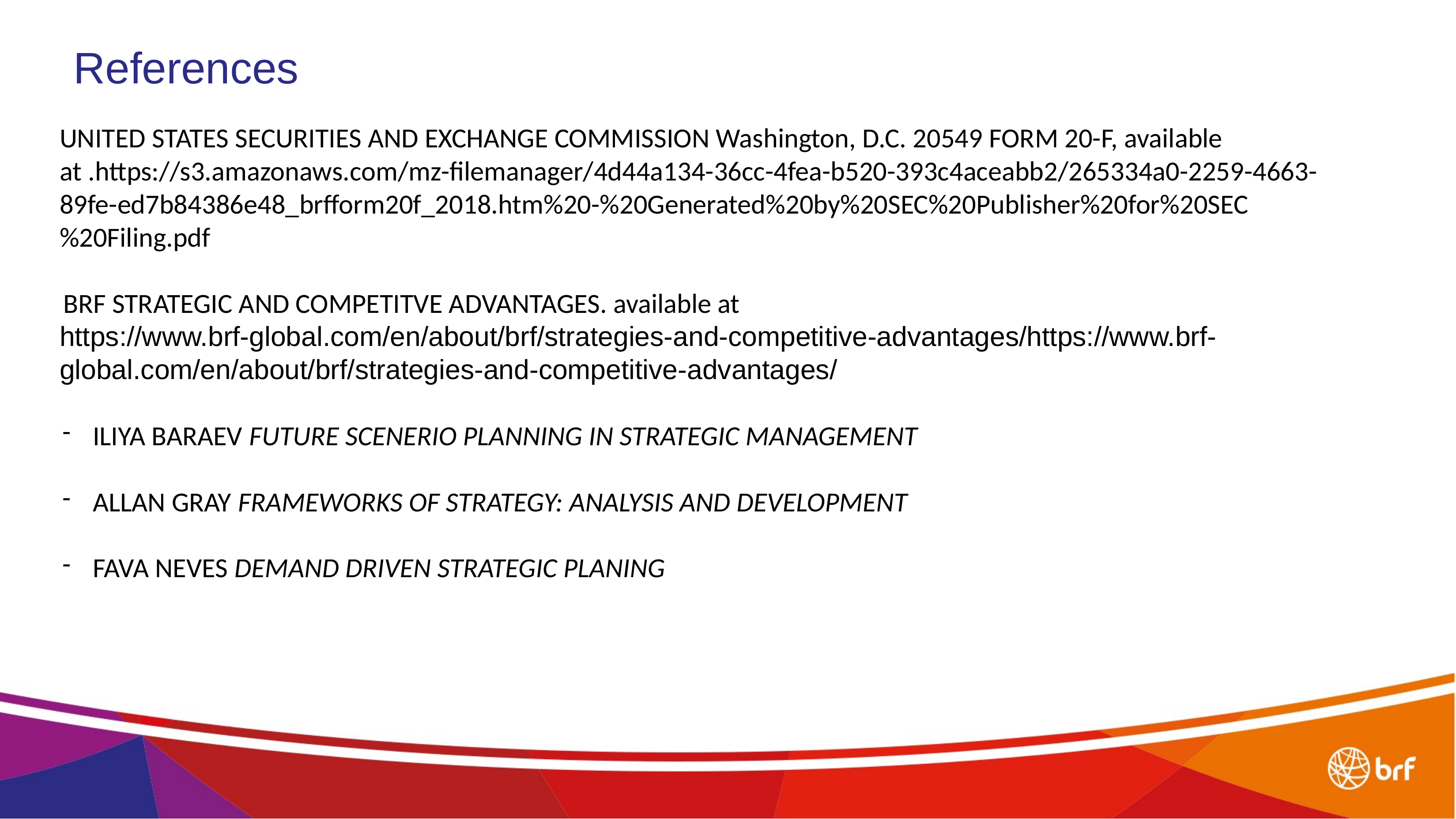

References
UNITED STATES SECURITIES AND EXCHANGE COMMISSION Washington, D.C. 20549 FORM 20-F, available at .https://s3.amazonaws.com/mz-filemanager/4d44a134-36cc-4fea-b520-393c4aceabb2/265334a0-2259-4663-89fe-ed7b84386e48_brfform20f_2018.htm%20-%20Generated%20by%20SEC%20Publisher%20for%20SEC%20Filing.pdf
 BRF STRATEGIC AND COMPETITVE ADVANTAGES. available at https://www.brf-global.com/en/about/brf/strategies-and-competitive-advantages/https://www.brf-global.com/en/about/brf/strategies-and-competitive-advantages/
ILIYA BARAEV FUTURE SCENERIO PLANNING IN STRATEGIC MANAGEMENT
ALLAN GRAY FRAMEWORKS OF STRATEGY: ANALYSIS AND DEVELOPMENT
FAVA NEVES DEMAND DRIVEN STRATEGIC PLANING